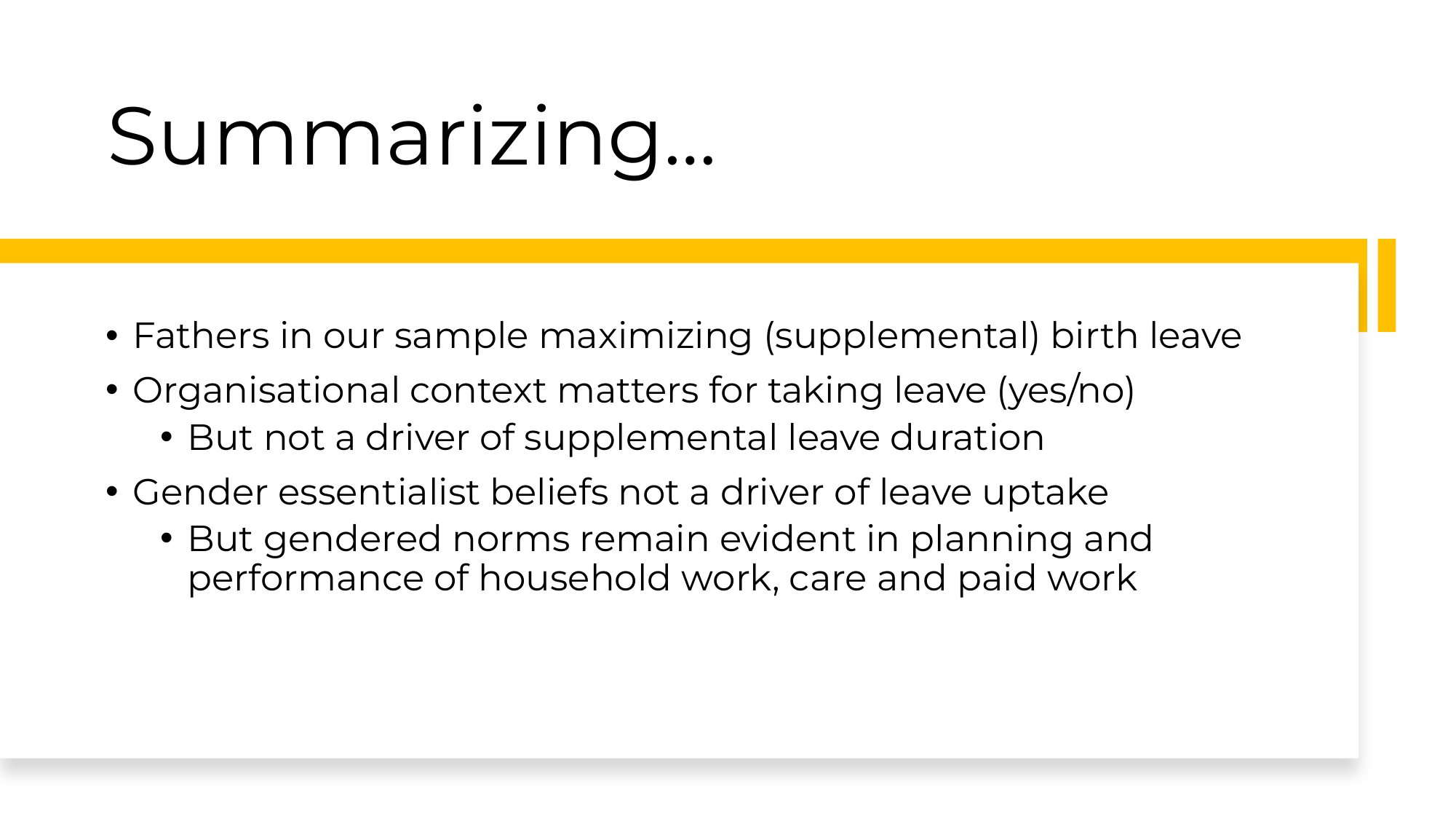

# Summarizing…

Fathers in our sample maximizing (supplemental) birth leave
Organisational context matters for taking leave (yes/no)
But not a driver of supplemental leave duration
Gender essentialist beliefs not a driver of leave uptake
But gendered norms remain evident in planning and performance of household work, care and paid work